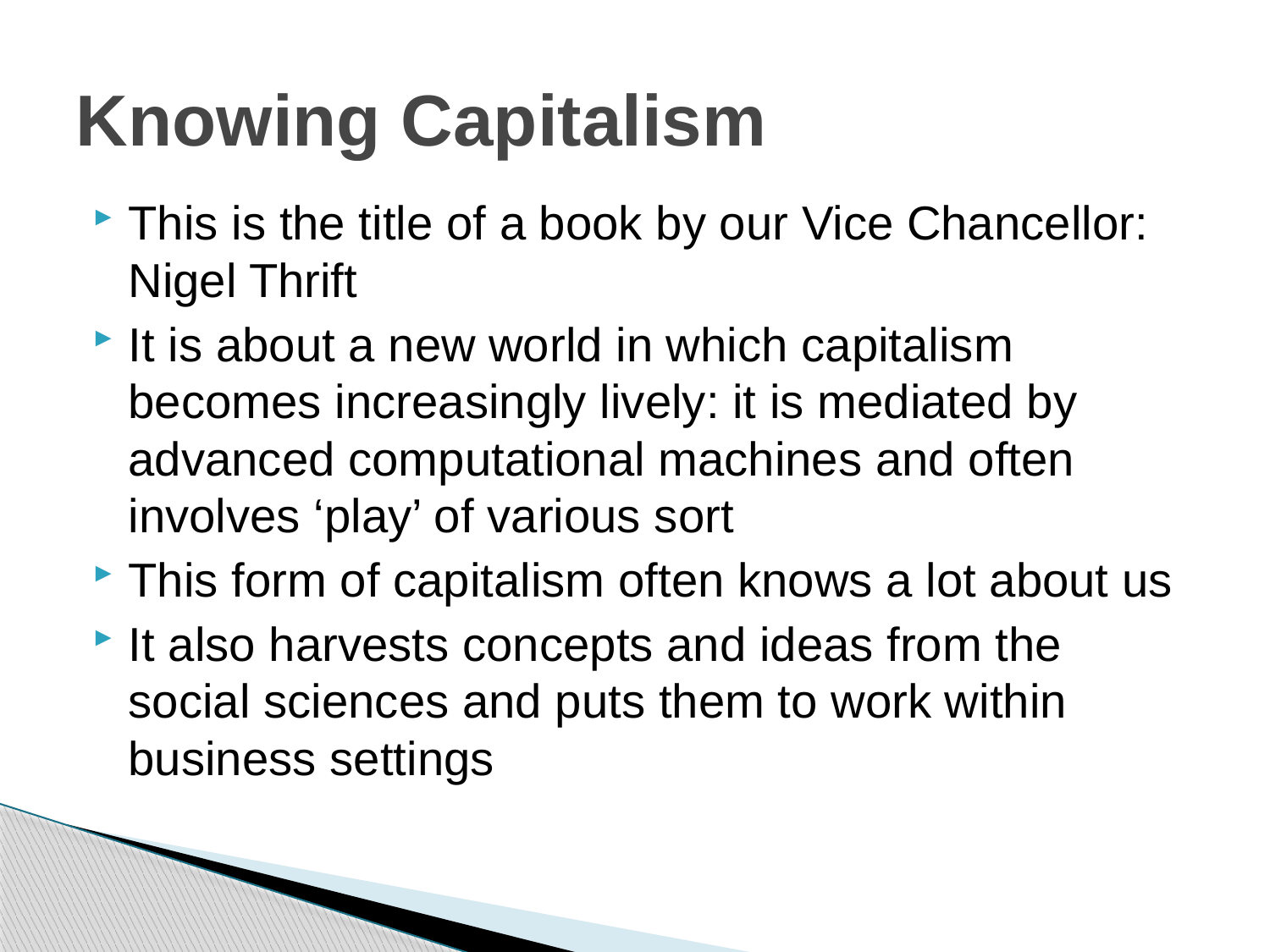

# Knowing Capitalism
This is the title of a book by our Vice Chancellor: Nigel Thrift
It is about a new world in which capitalism becomes increasingly lively: it is mediated by advanced computational machines and often involves ‘play’ of various sort
This form of capitalism often knows a lot about us
It also harvests concepts and ideas from the social sciences and puts them to work within business settings